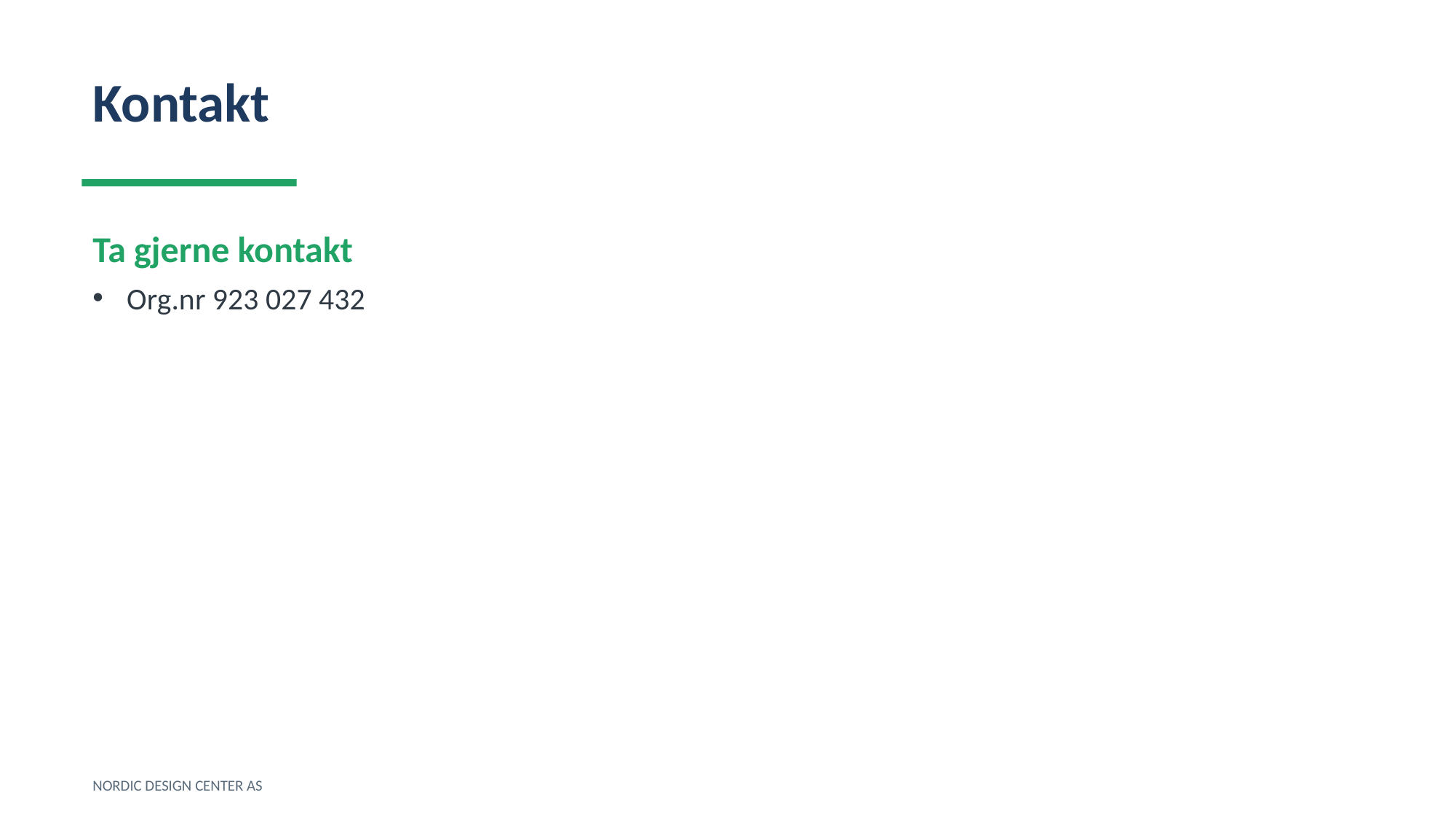

Kontakt

Ta gjerne kontakt
Org.nr 923 027 432
NORDIC DESIGN CENTER AS